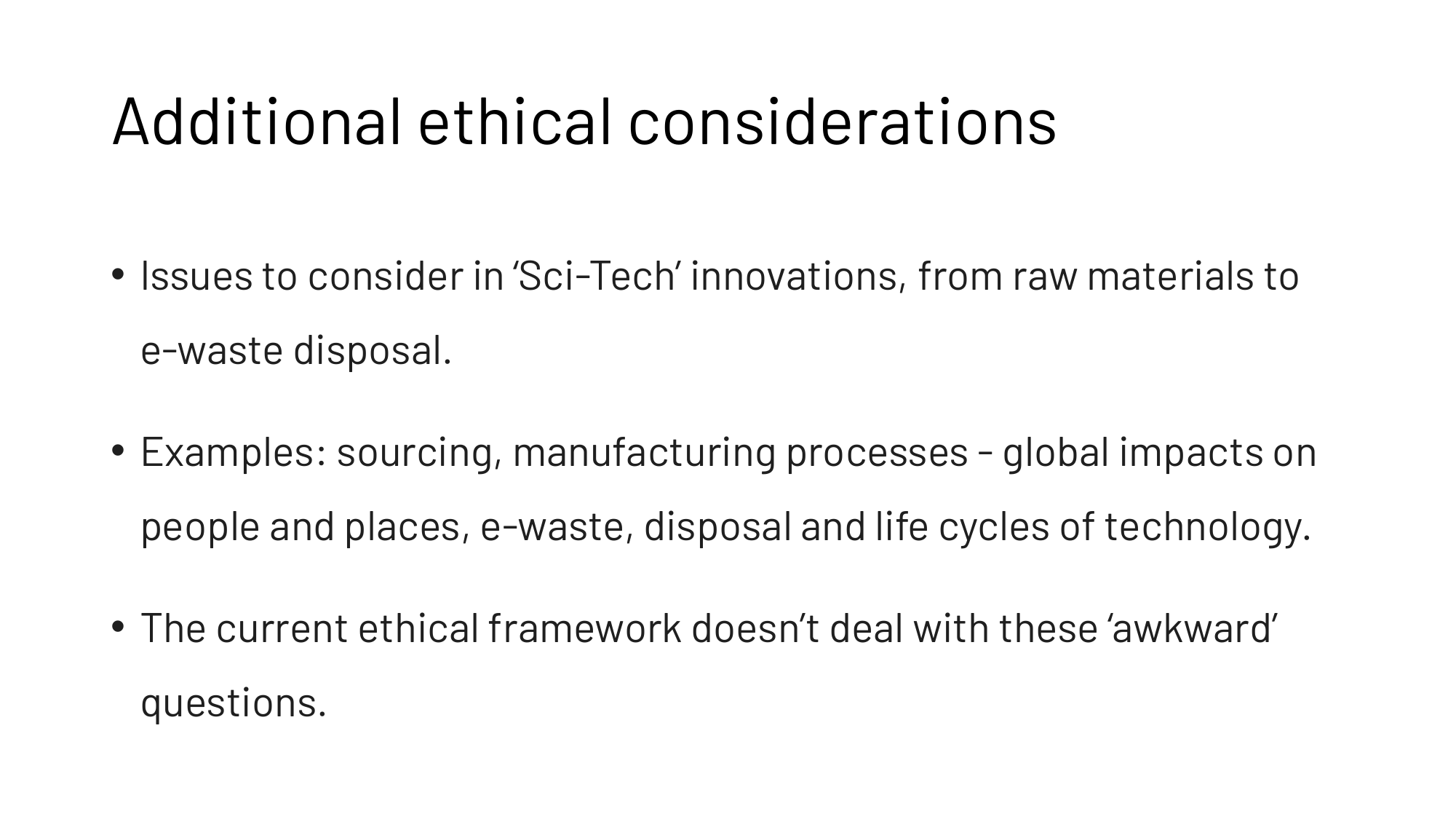

# Additional ethical considerations
Issues to consider in ‘Sci-Tech’ innovations, from raw materials to e-waste disposal.
Examples: sourcing, manufacturing processes - global impacts on people and places, e-waste, disposal and life cycles of technology.
The current ethical framework doesn’t deal with these ‘awkward’ questions.